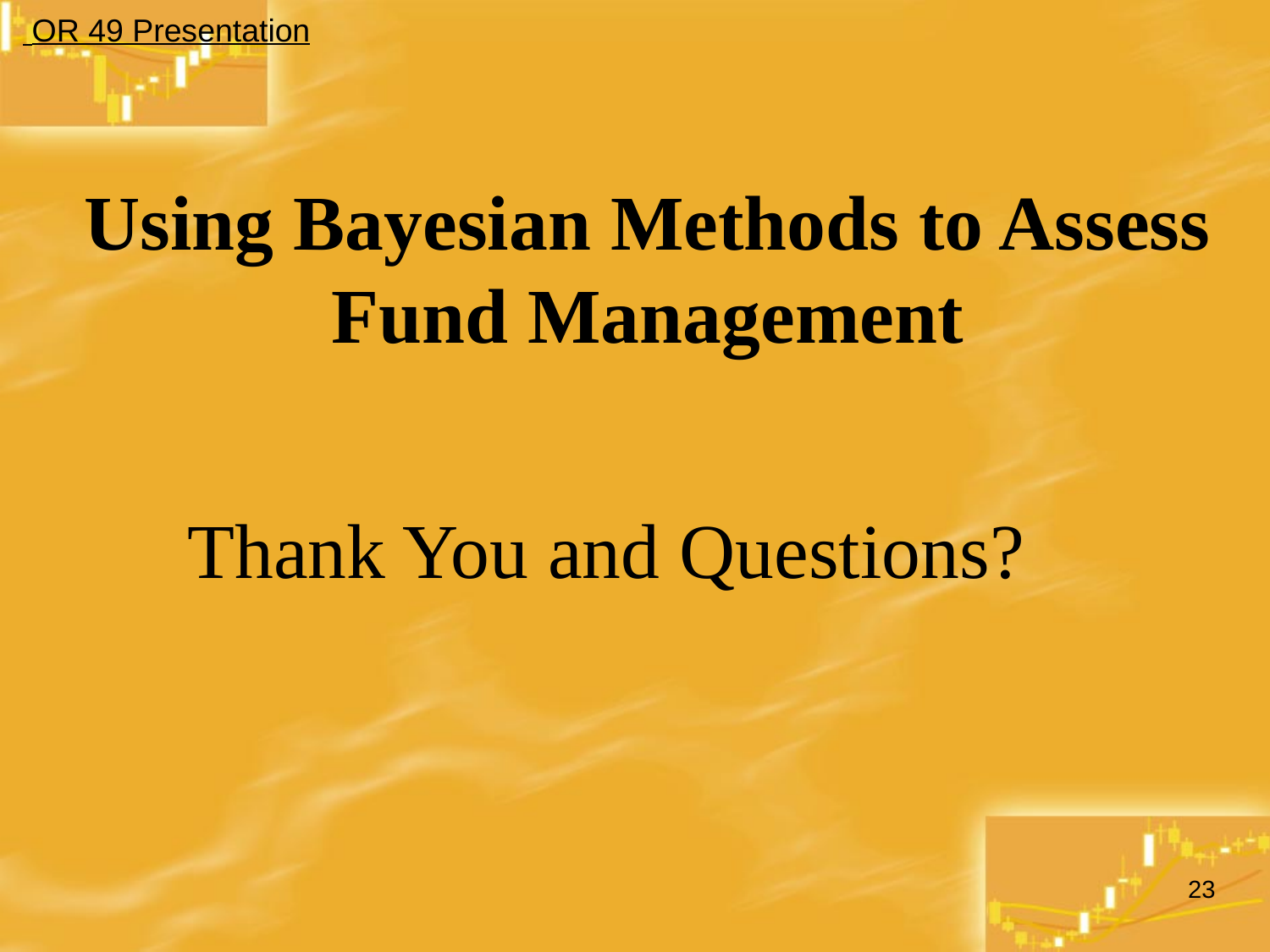

OR 49 Presentation
# Using Bayesian Methods to Assess Fund Management

Thank You and Questions?

23